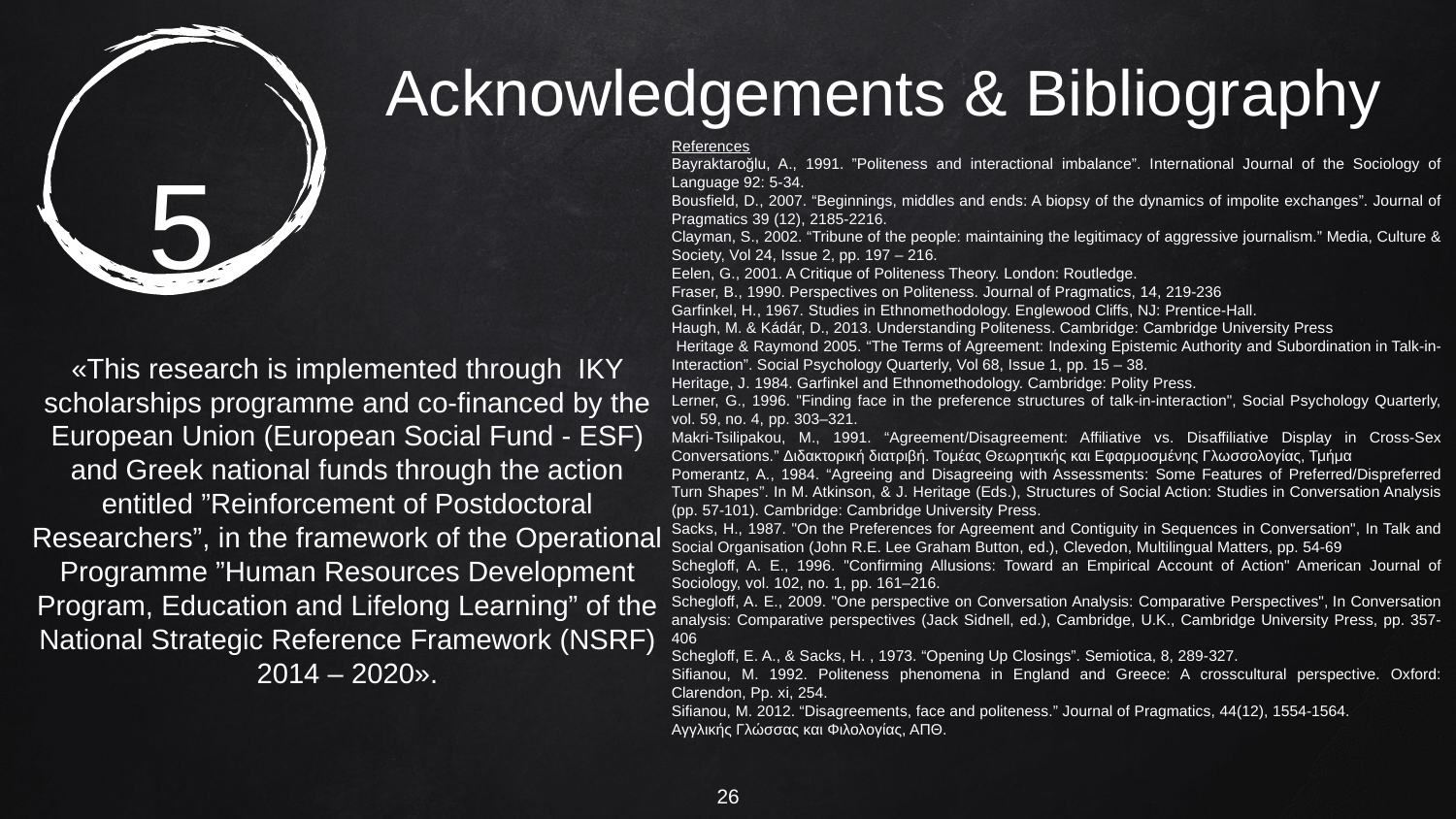

Acknowledgements & Bibliography

References
Bayraktaroğlu, A., 1991. ”Politeness and interactional imbalance”. International Journal of the Sociology of Language 92: 5-34.
Bousfield, D., 2007. “Beginnings, middles and ends: A biopsy of the dynamics of impolite exchanges”. Journal of Pragmatics 39 (12), 2185-2216.
Clayman, S., 2002. “Tribune of the people: maintaining the legitimacy of aggressive journalism.” Media, Culture & Society, Vol 24, Issue 2, pp. 197 – 216.
Eelen, G., 2001. A Critique of Politeness Theory. London: Routledge.
Fraser, B., 1990. Perspectives on Politeness. Journal of Pragmatics, 14, 219-236
Garfinkel, H., 1967. Studies in Ethnomethodology. Englewood Cliffs, NJ: Prentice-Hall.
Haugh, M. & Kádár, D., 2013. Understanding Politeness. Cambridge: Cambridge University Press
 Heritage & Raymond 2005. “The Terms of Agreement: Indexing Epistemic Authority and Subordination in Talk-in-Interaction”. Social Psychology Quarterly, Vol 68, Issue 1, pp. 15 – 38.
Heritage, J. 1984. Garfinkel and Ethnomethodology. Cambridge: Polity Press.
Lerner, G., 1996. "Finding face in the preference structures of talk-in-interaction", Social Psychology Quarterly, vol. 59, no. 4, pp. 303–321.
Makri-Tsilipakou, M., 1991. “Agreement/Disagreement: Affiliative vs. Disaffiliative Display in Cross-Sex Conversations.” Διδακτορική διατριβή. Τομέας Θεωρητικής και Εφαρμοσμένης Γλωσσολογίας, Τμήμα
Pomerantz, A., 1984. “Agreeing and Disagreeing with Assessments: Some Features of Preferred/Dispreferred Turn Shapes”. In M. Atkinson, & J. Heritage (Eds.), Structures of Social Action: Studies in Conversation Analysis (pp. 57-101). Cambridge: Cambridge University Press.
Sacks, H., 1987. "On the Preferences for Agreement and Contiguity in Sequences in Conversation", In Talk and Social Organisation (John R.E. Lee Graham Button, ed.), Clevedon, Multilingual Matters, pp. 54-69
Schegloff, A. E., 1996. "Confirming Allusions: Toward an Empirical Account of Action" American Journal of Sociology, vol. 102, no. 1, pp. 161–216.
Schegloff, A. E., 2009. "One perspective on Conversation Analysis: Comparative Perspectives", In Conversation analysis: Comparative perspectives (Jack Sidnell, ed.), Cambridge, U.K., Cambridge University Press, pp. 357-406
Schegloff, E. A., & Sacks, H. , 1973. “Opening Up Closings”. Semiotica, 8, 289-327.
Sifianou, M. 1992. Politeness phenomena in England and Greece: A crosscultural perspective. Oxford: Clarendon, Pp. xi, 254.
Sifianou, M. 2012. “Disagreements, face and politeness.” Journal of Pragmatics, 44(12), 1554-1564.
Αγγλικής Γλώσσας και Φιλολογίας, ΑΠΘ.

# 5
«This research is implemented through  IKY scholarships programme and co-financed by the European Union (European Social Fund - ESF) and Greek national funds through the action entitled ”Reinforcement of Postdoctoral Researchers”, in the framework of the Operational Programme ”Human Resources Development Program, Education and Lifelong Learning” of the National Strategic Reference Framework (NSRF) 2014 – 2020».
26